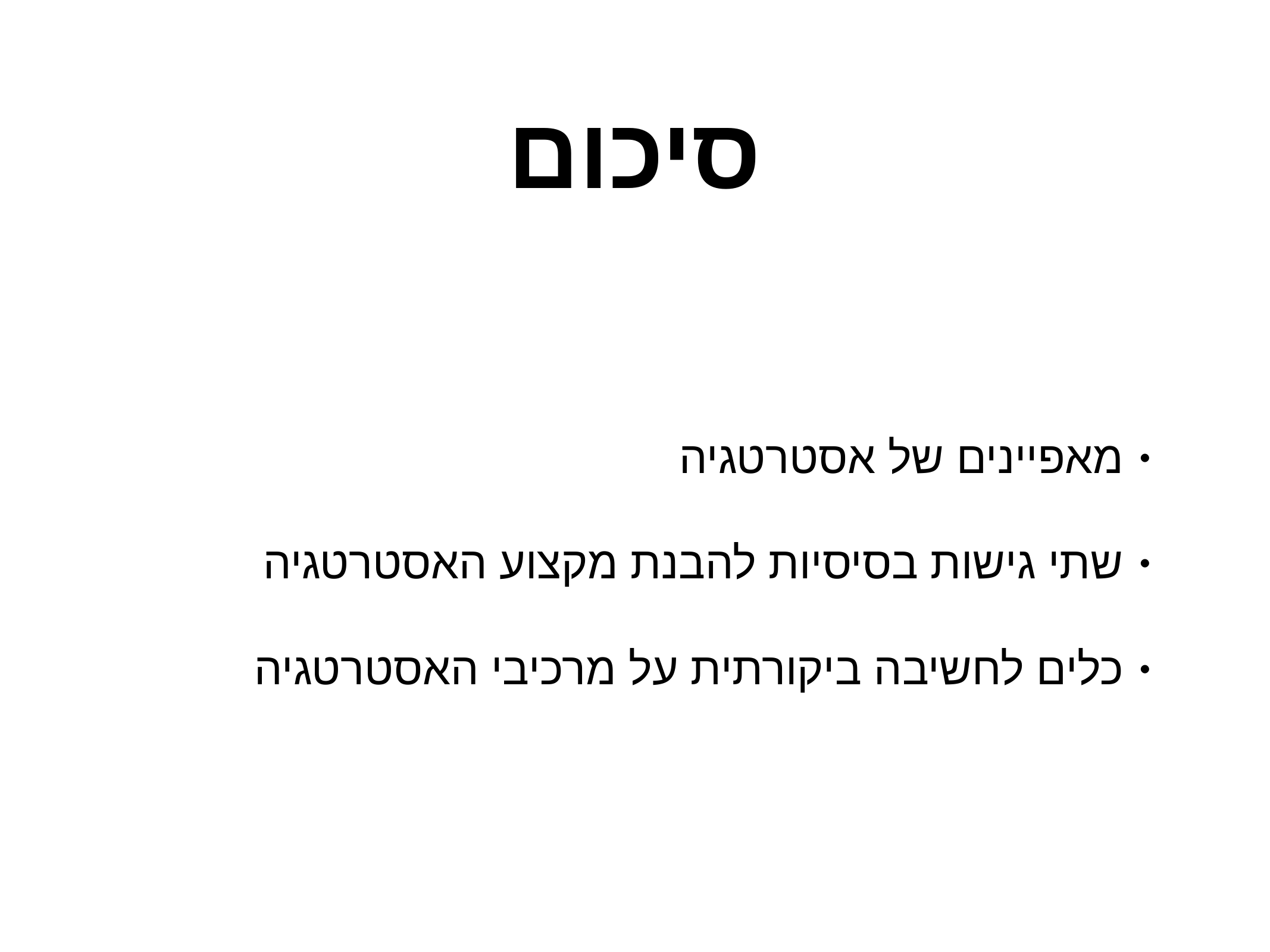

# סיכום
מאפיינים של אסטרטגיה
שתי גישות בסיסיות להבנת מקצוע האסטרטגיה
כלים לחשיבה ביקורתית על מרכיבי האסטרטגיה